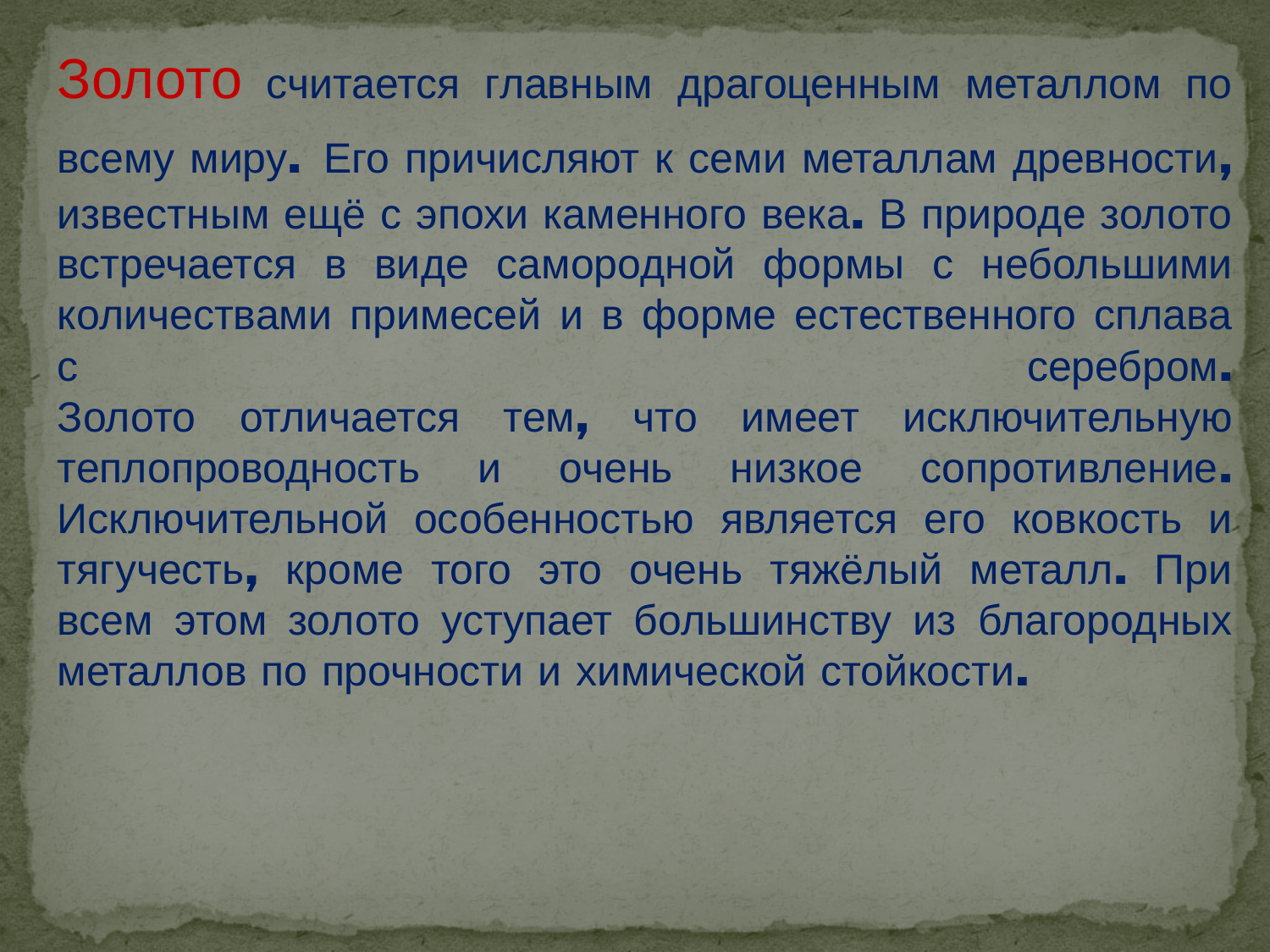

Золото считается главным драгоценным металлом по всему миру. Его причисляют к семи металлам древности, известным ещё с эпохи каменного века. В природе золото встречается в виде самородной формы с небольшими количествами примесей и в форме естественного сплава с серебром.
Золото отличается тем, что имеет исключительную теплопроводность и очень низкое сопротивление. Исключительной особенностью является его ковкость и тягучесть, кроме того это очень тяжёлый металл. При всем этом золото уступает большинству из благородных металлов по прочности и химической стойкости.